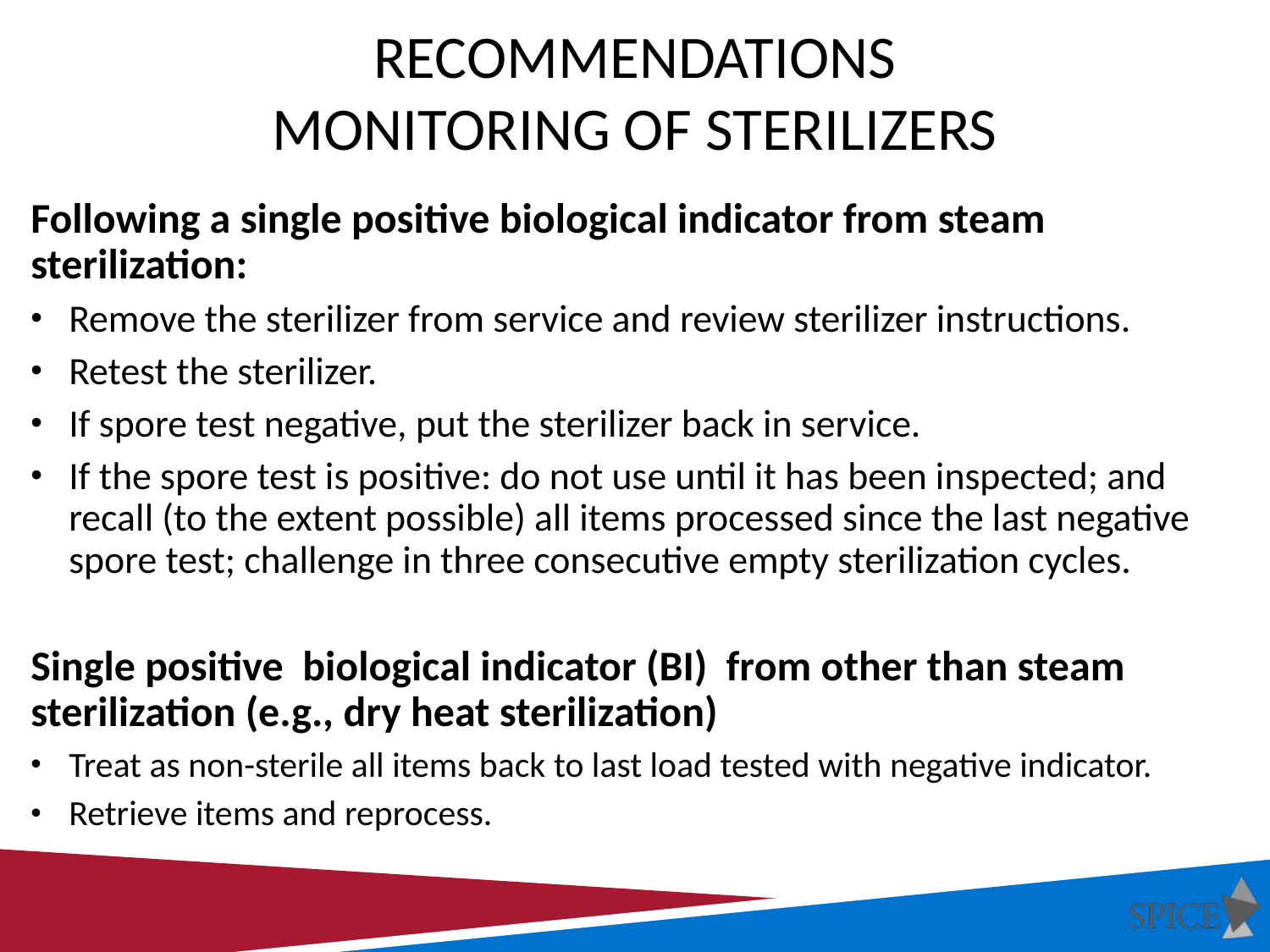

# Recommendations Monitoring of Sterilizers
Following a single positive biological indicator from steam sterilization:
Remove the sterilizer from service and review sterilizer instructions.
Retest the sterilizer.
If spore test negative, put the sterilizer back in service.
If the spore test is positive: do not use until it has been inspected; and recall (to the extent possible) all items processed since the last negative spore test; challenge in three consecutive empty sterilization cycles.

Single positive  biological indicator (BI)  from other than steam sterilization (e.g., dry heat sterilization)
Treat as non-sterile all items back to last load tested with negative indicator.
Retrieve items and reprocess.